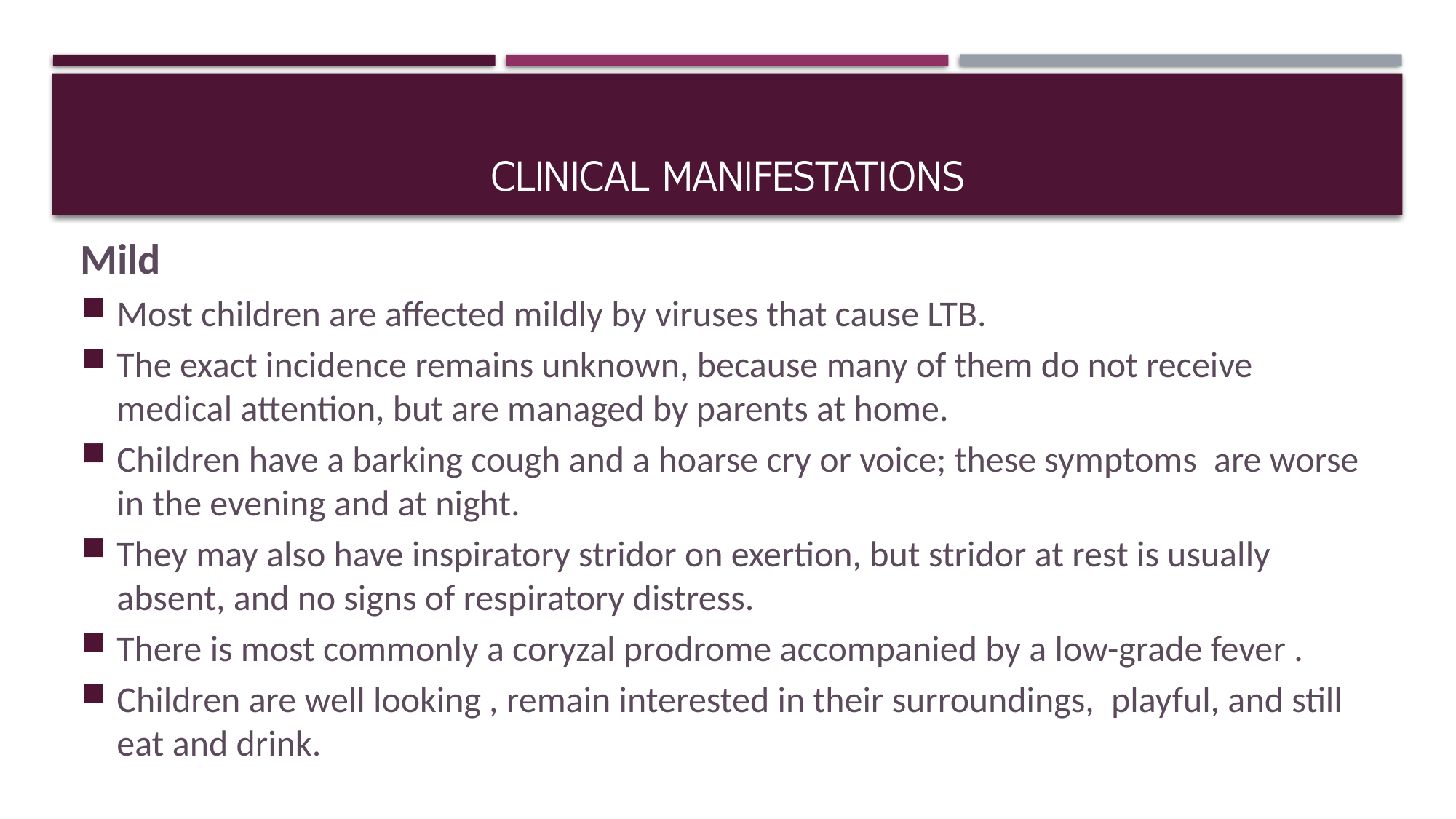

# Clinical Manifestations
Mild
Most children are affected mildly by viruses that cause LTB.
The exact incidence remains unknown, because many of them do not receive medical attention, but are managed by parents at home.
Children have a barking cough and a hoarse cry or voice; these symptoms  are worse in the evening and at night.
They may also have inspiratory stridor on exertion, but stridor at rest is usually absent, and no signs of respiratory distress.
There is most commonly a coryzal prodrome accompanied by a low-grade fever .
Children are well looking , remain interested in their surroundings,  playful, and still eat and drink.